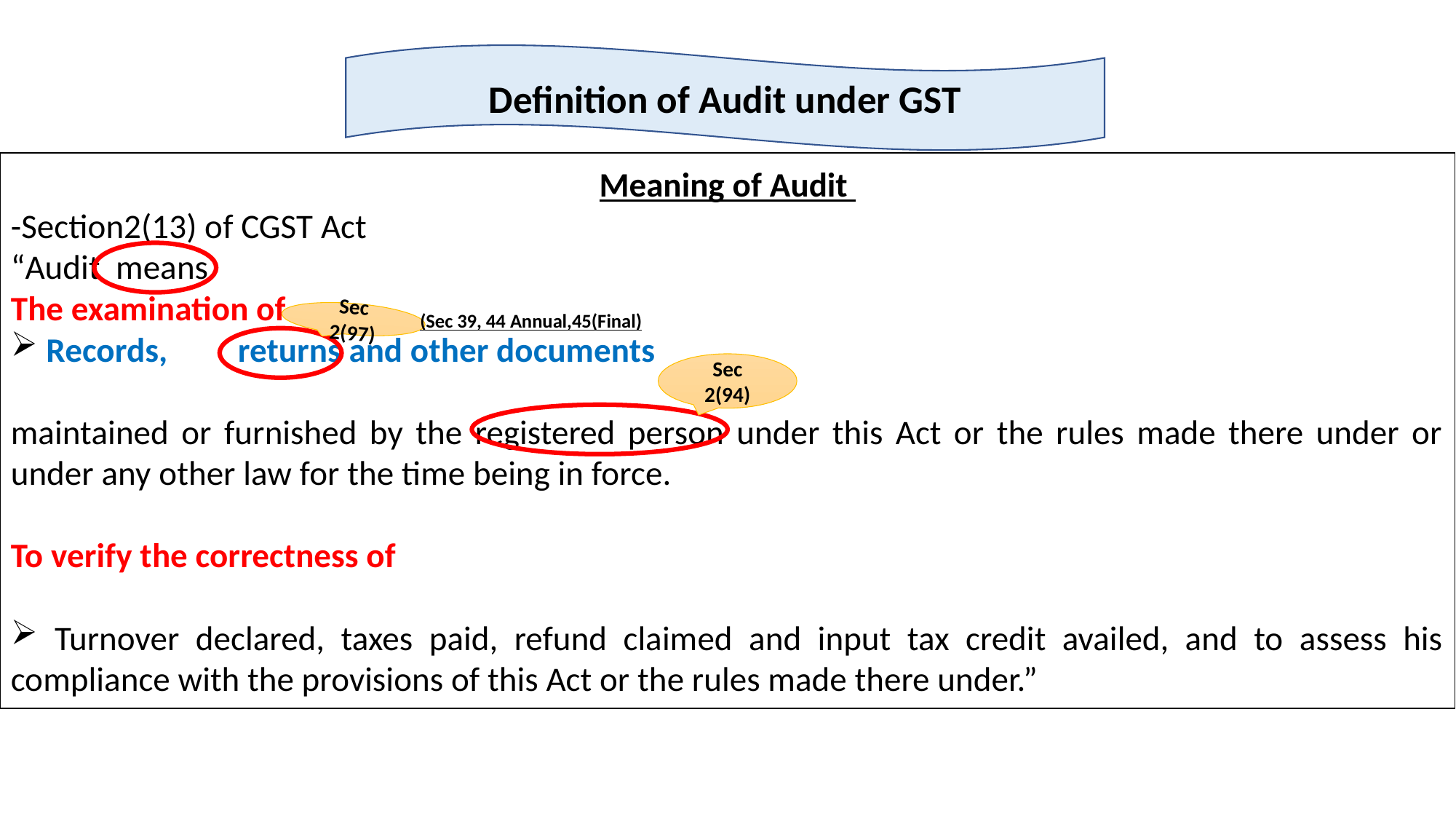

Definition of Audit under GST
Meaning of Audit
-Section2(13) of CGST Act
“Audit  means
The examination of
 Records,         returns and other documents

maintained or furnished by the registered person under this Act or the rules made there under or under any other law for the time being in force.

To verify the correctness of

 Turnover declared, taxes paid, refund claimed and input tax credit availed, and to assess his compliance with the provisions of this Act or the rules made there under.”

Sec 2(97)
(Sec 39, 44 Annual,45(Final)

Sec 2(94)